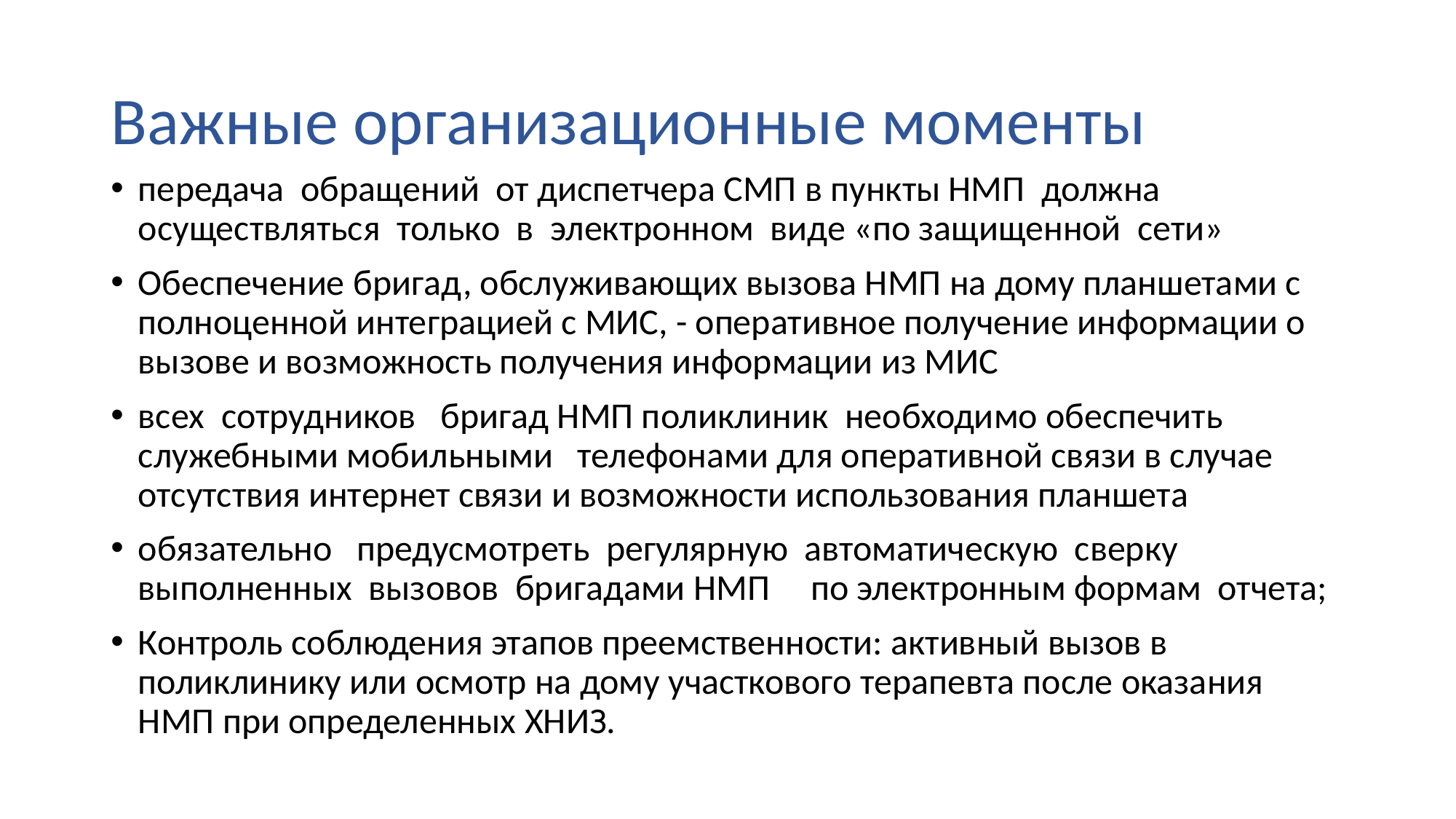

# Важные организационные моменты
передача  обращений  от диспетчера СМП в пункты НМП  должна осуществляться  только  в  электронном  виде «по защищенной  сети»
Обеспечение бригад, обслуживающих вызова НМП на дому планшетами с полноценной интеграцией с МИС, - оперативное получение информации о вызове и возможность получения информации из МИС
всех  сотрудников   бригад НМП поликлиник  необходимо обеспечить служебными мобильными   телефонами для оперативной связи в случае отсутствия интернет связи и возможности использования планшета
обязательно   предусмотреть  регулярную  автоматическую  сверку выполненных  вызовов  бригадами НМП     по электронным формам  отчета;
Контроль соблюдения этапов преемственности: активный вызов в поликлинику или осмотр на дому участкового терапевта после оказания НМП при определенных ХНИЗ.